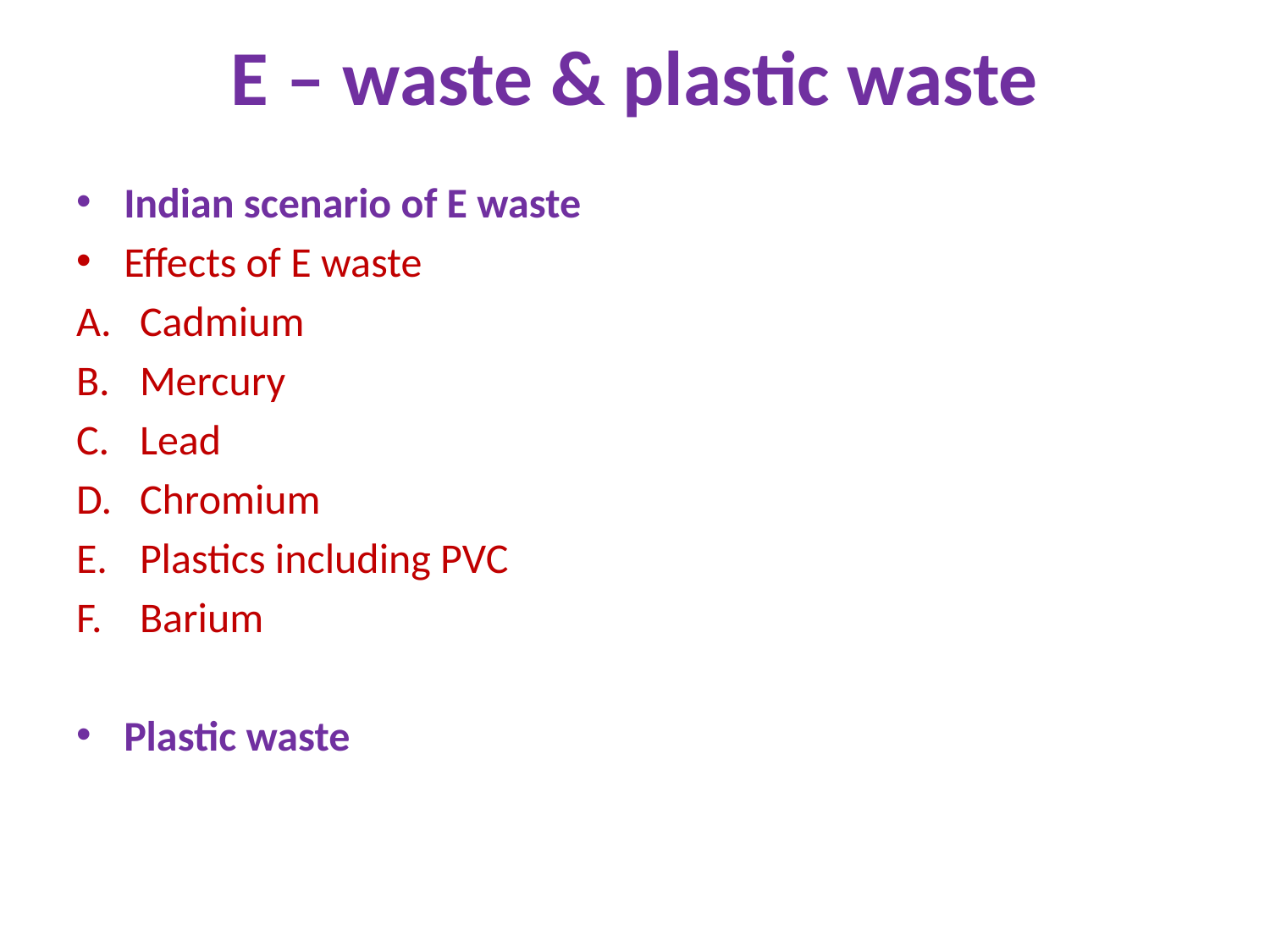

# E – waste & plastic waste
Indian scenario of E waste
Effects of E waste
Cadmium
Mercury
Lead
Chromium
Plastics including PVC
Barium

Plastic waste